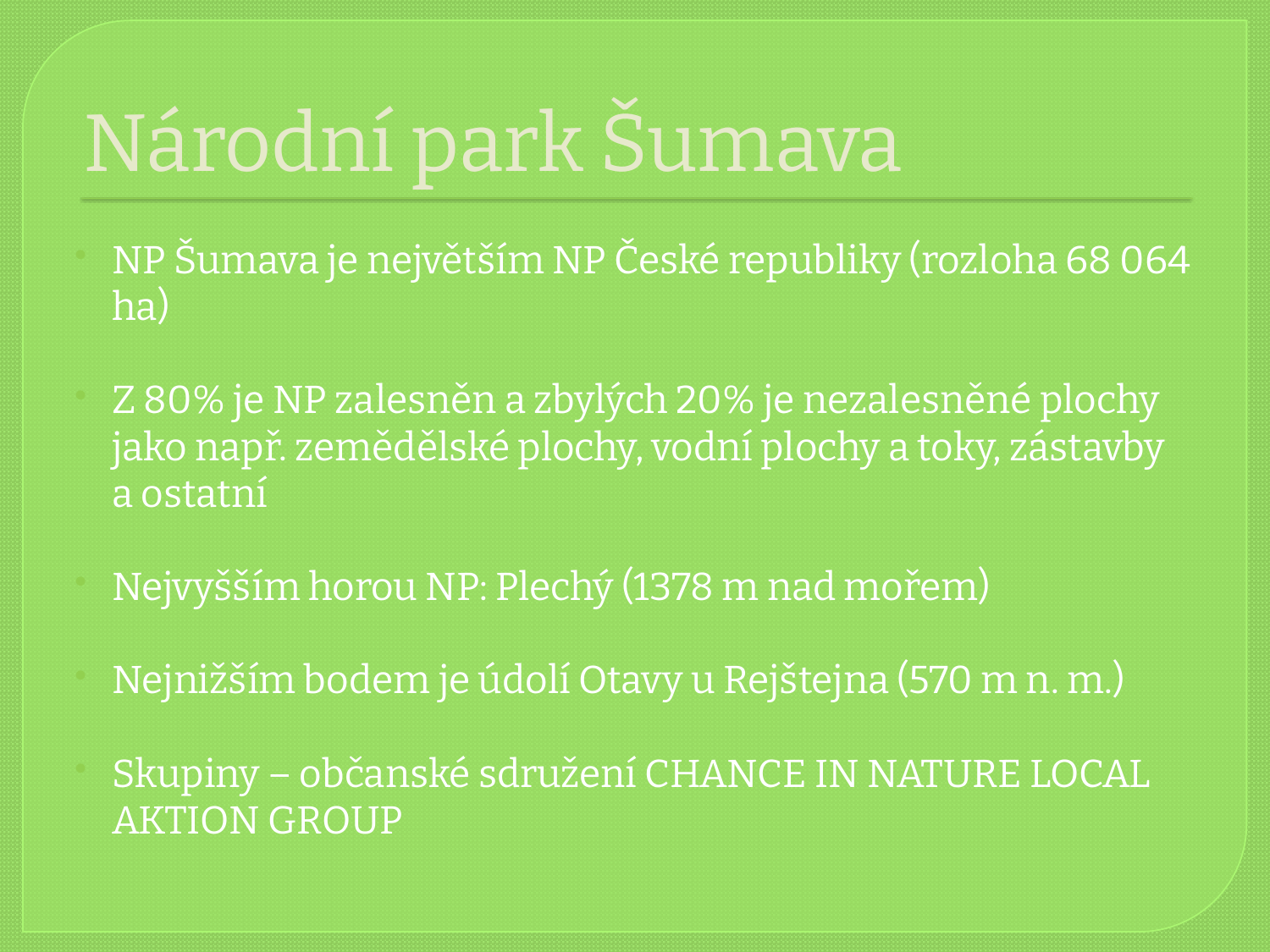

# Národní park Šumava
NP Šumava je největším NP České republiky (rozloha 68 064 ha)

Z 80% je NP zalesněn a zbylých 20% je nezalesněné plochy jako např. zemědělské plochy, vodní plochy a toky, zástavby a ostatní

Nejvyšším horou NP: Plechý (1378 m nad mořem)

Nejnižším bodem je údolí Otavy u Rejštejna (570 m n. m.)

Skupiny – občanské sdružení CHANCE IN NATURE LOCAL AKTION GROUP